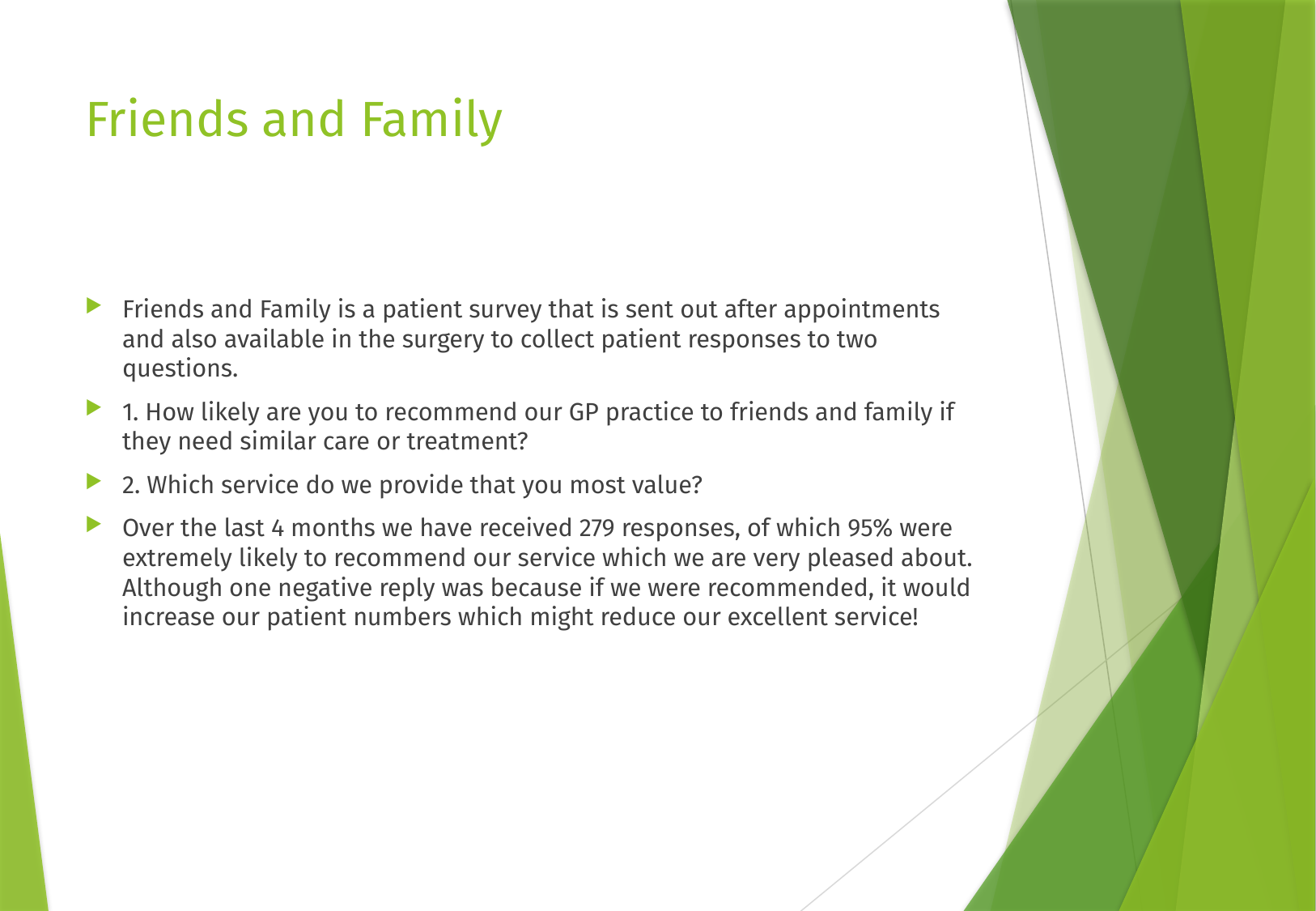

# Friends and Family
Friends and Family is a patient survey that is sent out after appointments and also available in the surgery to collect patient responses to two questions.
1. How likely are you to recommend our GP practice to friends and family if they need similar care or treatment?
2. Which service do we provide that you most value?
Over the last 4 months we have received 279 responses, of which 95% were extremely likely to recommend our service which we are very pleased about. Although one negative reply was because if we were recommended, it would increase our patient numbers which might reduce our excellent service!